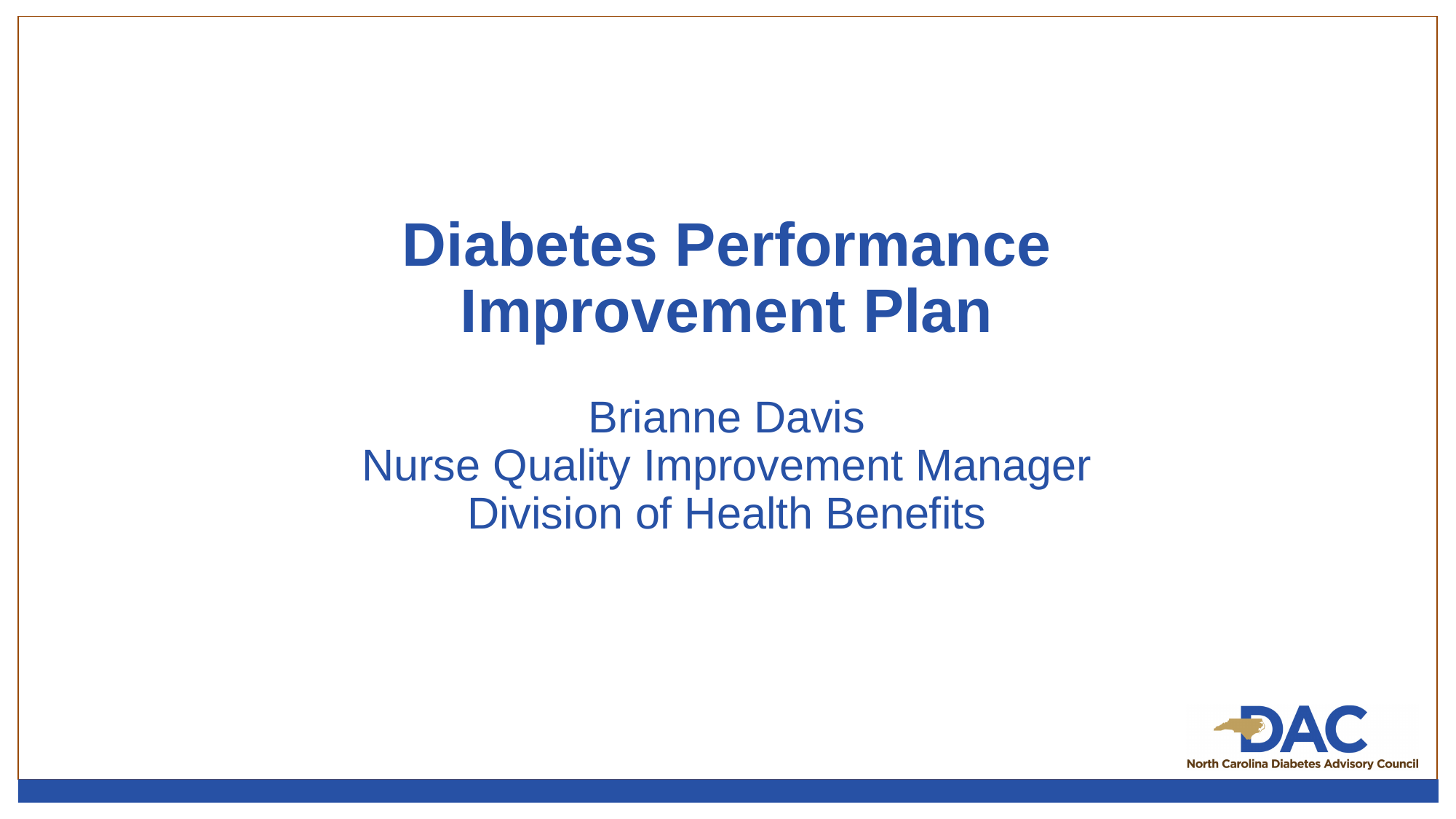

# Diabetes Performance Improvement Plan Brianne Davis Nurse Quality Improvement Manager Division of Health Benefits